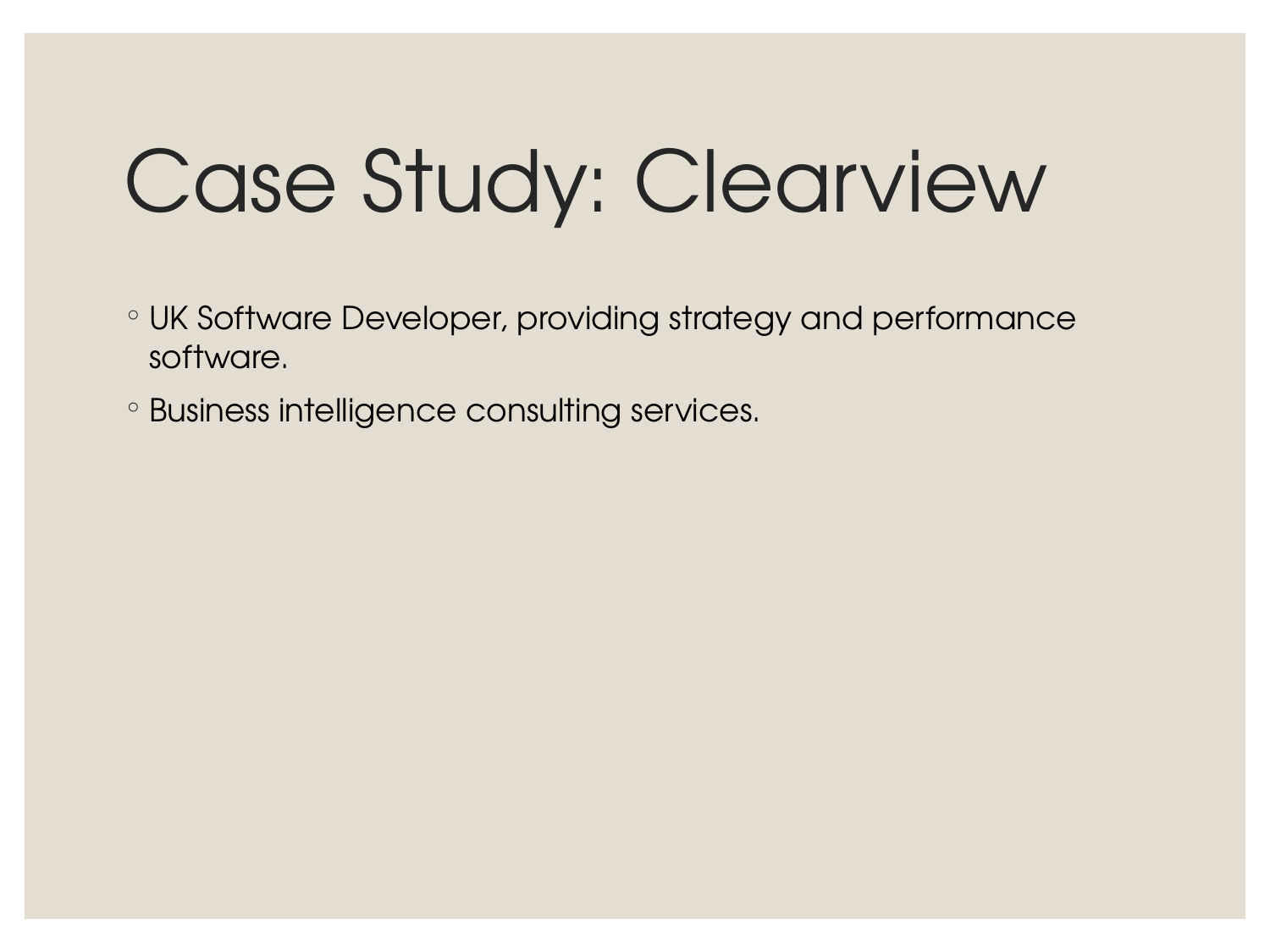

# Case Study: Clearview
UK Software Developer, providing strategy and performance software.
Business intelligence consulting services.